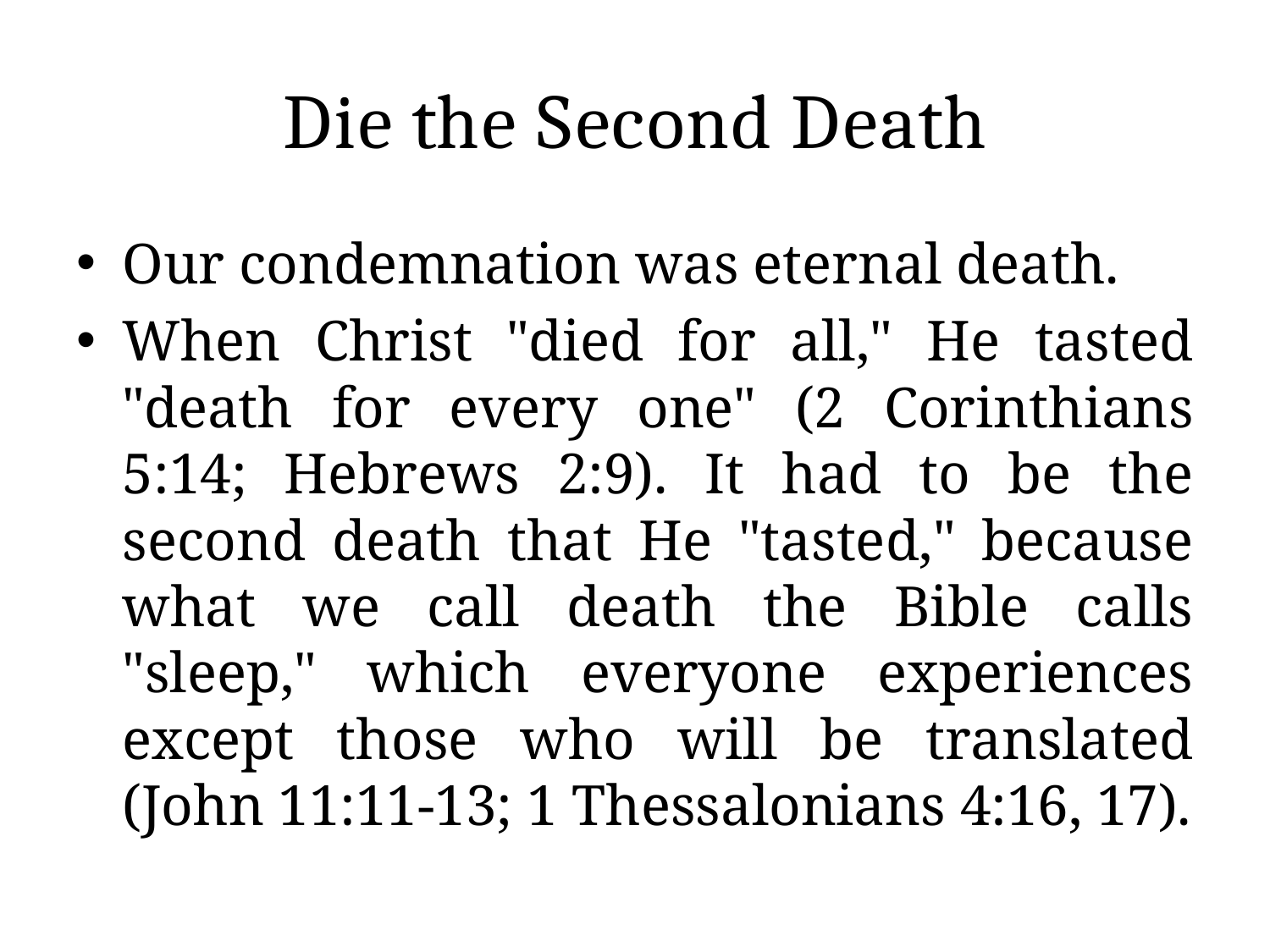

# Die the Second Death
Our condemnation was eternal death.
When Christ "died for all," He tasted "death for every one" (2 Corinthians 5:14; Hebrews 2:9). It had to be the second death that He "tasted," because what we call death the Bible calls "sleep," which everyone experiences except those who will be translated (John 11:11-13; 1 Thessalonians 4:16, 17).